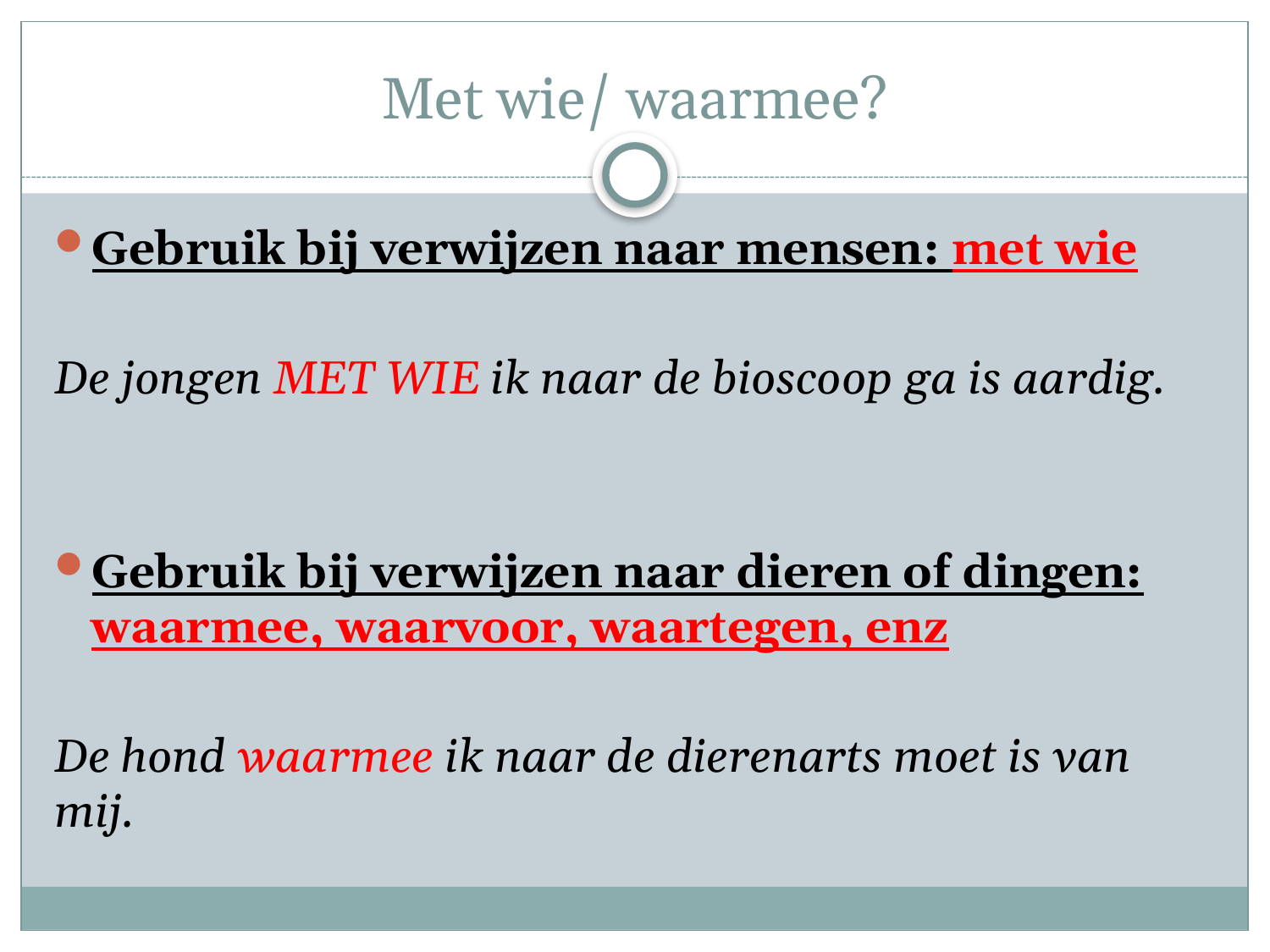

# Met wie/ waarmee?
Gebruik bij verwijzen naar mensen: met wie

De jongen MET WIE ik naar de bioscoop ga is aardig.

Gebruik bij verwijzen naar dieren of dingen: waarmee, waarvoor, waartegen, enz

De hond waarmee ik naar de dierenarts moet is van mij.